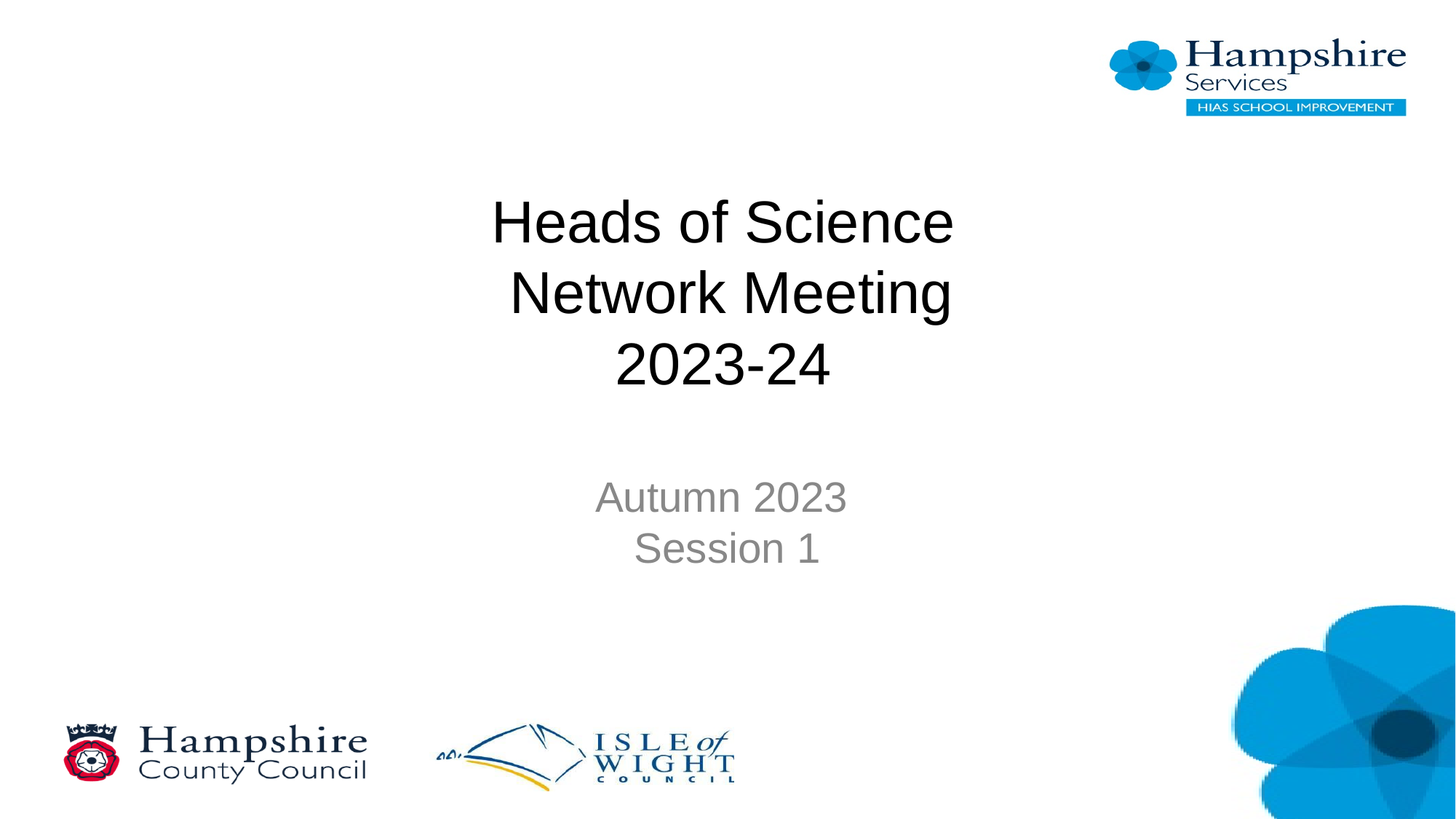

# Heads of Science Network Meeting 2023-24
Autumn 2023
Session 1